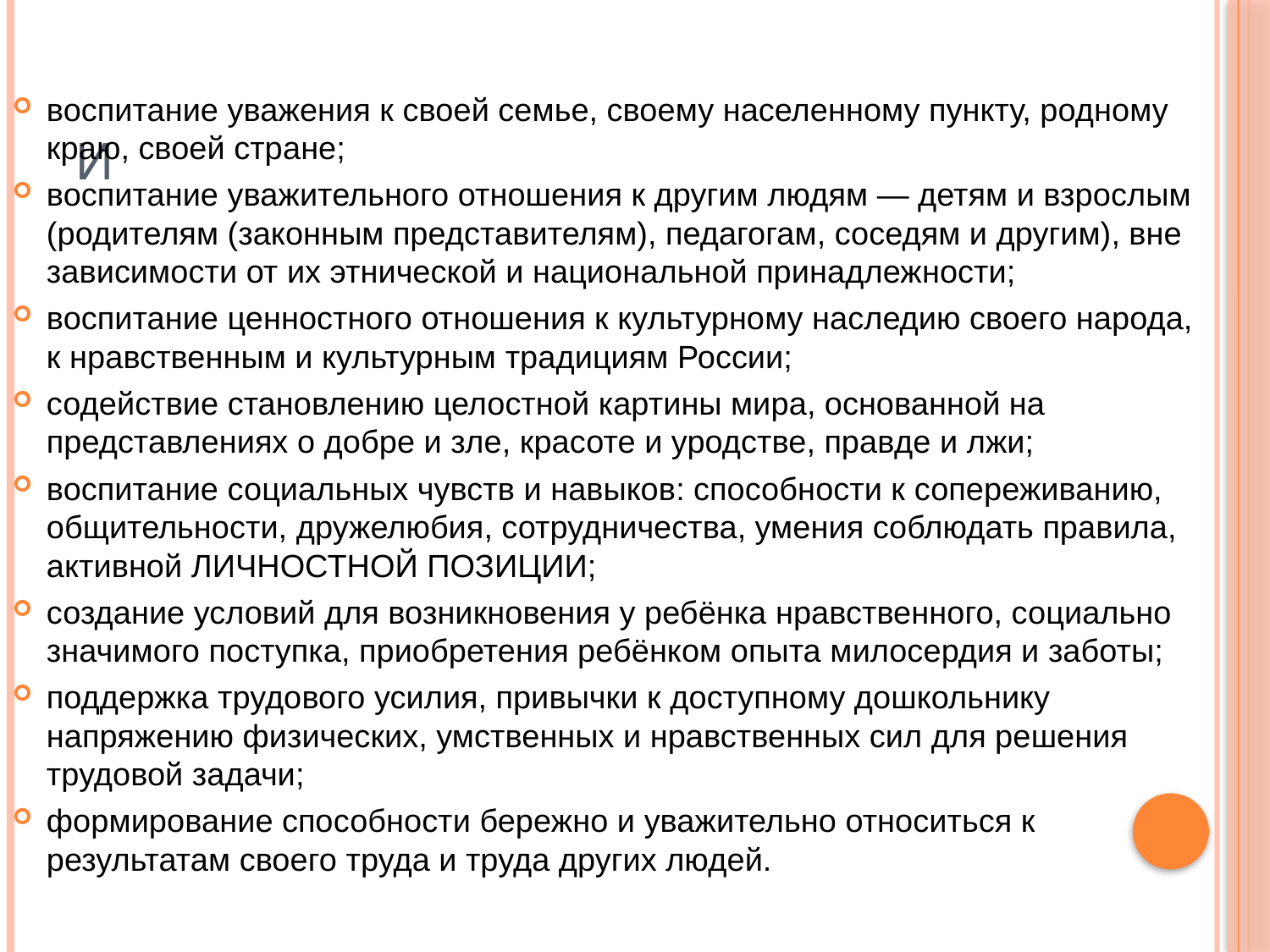

воспитание уважения к своей семье, своему населенному пункту, родному краю, своей стране;
воспитание уважительного отношения к другим людям — детям и взрослым (родителям (законным представителям), педагогам, соседям и другим), вне зависимости от их этнической и национальной принадлежности;
воспитание ценностного отношения к культурному наследию своего народа, к нравственным и культурным традициям России;
содействие становлению целостной картины мира, основанной на представлениях о добре и зле, красоте и уродстве, правде и лжи;
воспитание социальных чувств и навыков: способности к сопереживанию, общительности, дружелюбия, сотрудничества, умения соблюдать правила, активной ЛИЧНОСТНОЙ ПОЗИЦИИ;
создание условий для возникновения у ребёнка нравственного, социально значимого поступка, приобретения ребёнком опыта милосердия и заботы;
поддержка трудового усилия, привычки к доступному дошкольнику напряжению физических, умственных и нравственных сил для решения трудовой задачи;
формирование способности бережно и уважительно относиться к результатам своего труда и труда других людей.
# и